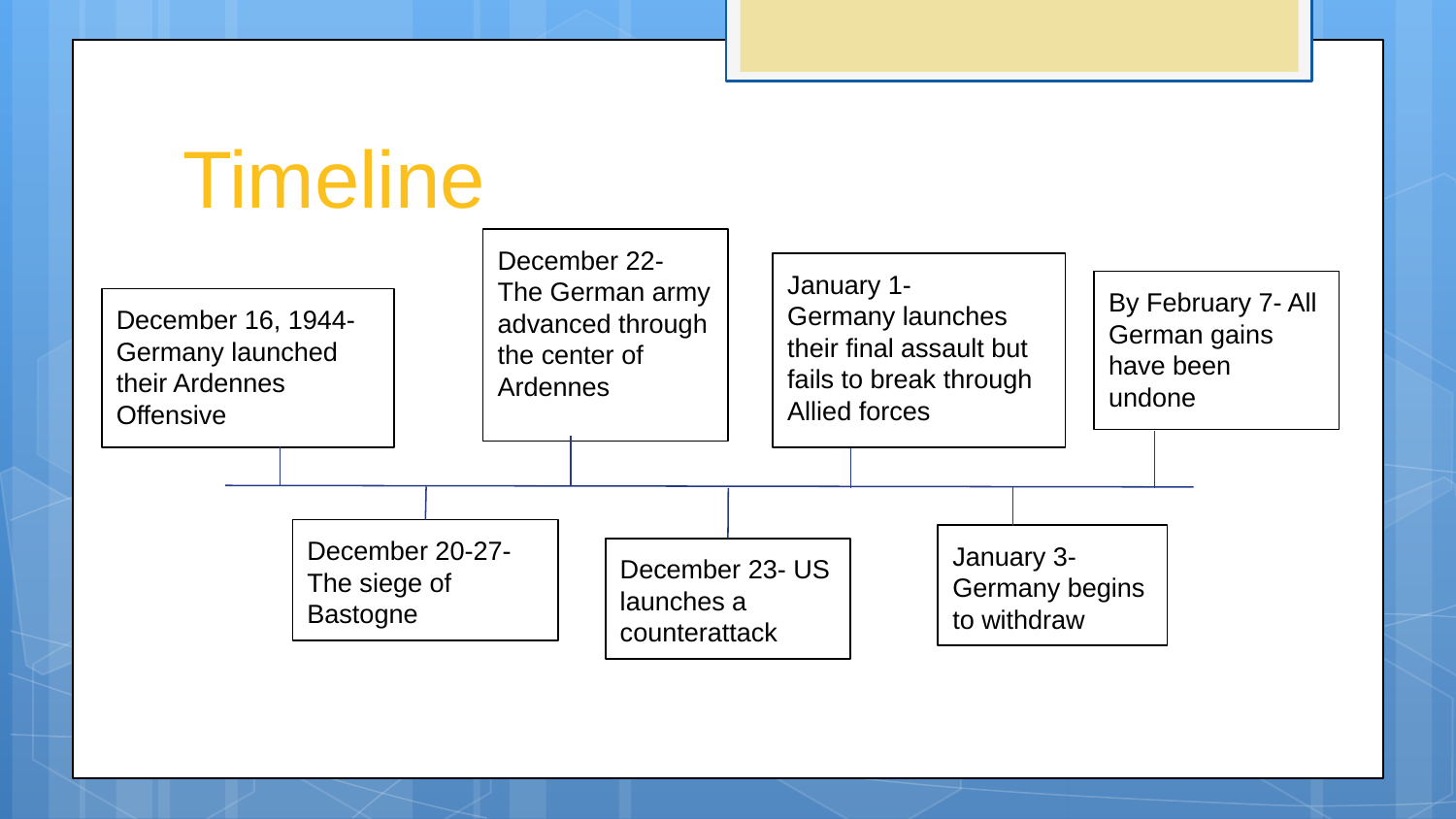

# Timeline
December 22- The German army advanced through the center of Ardennes
January 1-
Germany launches their final assault but fails to break through Allied forces
By February 7- All German gains have been undone
December 16, 1944- Germany launched their Ardennes Offensive
December 20-27- The siege of Bastogne
January 3- Germany begins to withdraw
December 23- US launches a  counterattack